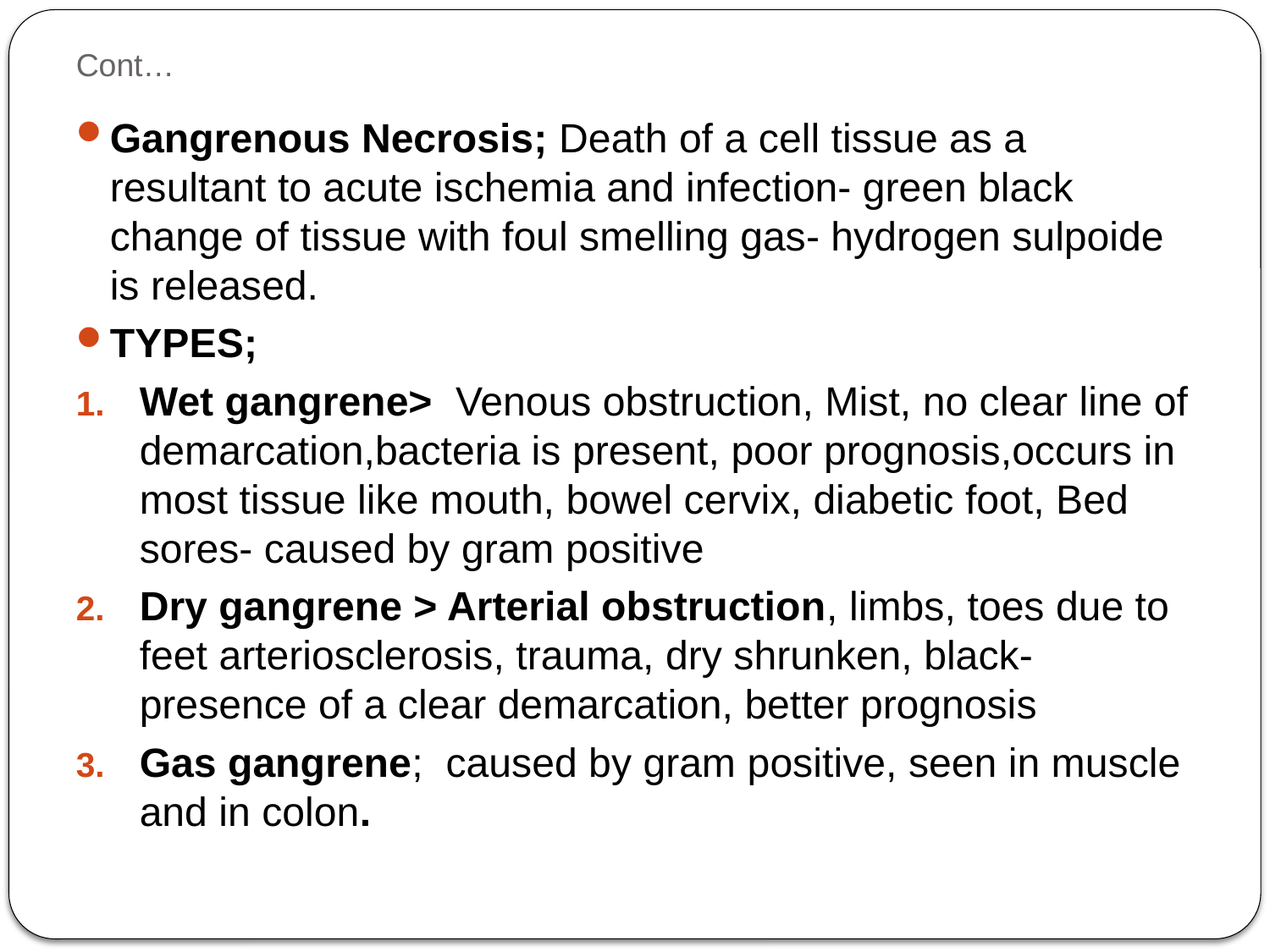

# Cont…
Gangrenous Necrosis; Death of a cell tissue as a resultant to acute ischemia and infection- green black change of tissue with foul smelling gas- hydrogen sulpoide is released.
TYPES;
Wet gangrene>  Venous obstruction, Mist, no clear line of demarcation,bacteria is present, poor prognosis,occurs in most tissue like mouth, bowel cervix, diabetic foot, Bed sores- caused by gram positive
Dry gangrene > Arterial obstruction, limbs, toes due to feet arteriosclerosis, trauma, dry shrunken, black-presence of a clear demarcation, better prognosis
Gas gangrene;  caused by gram positive, seen in muscle and in colon.